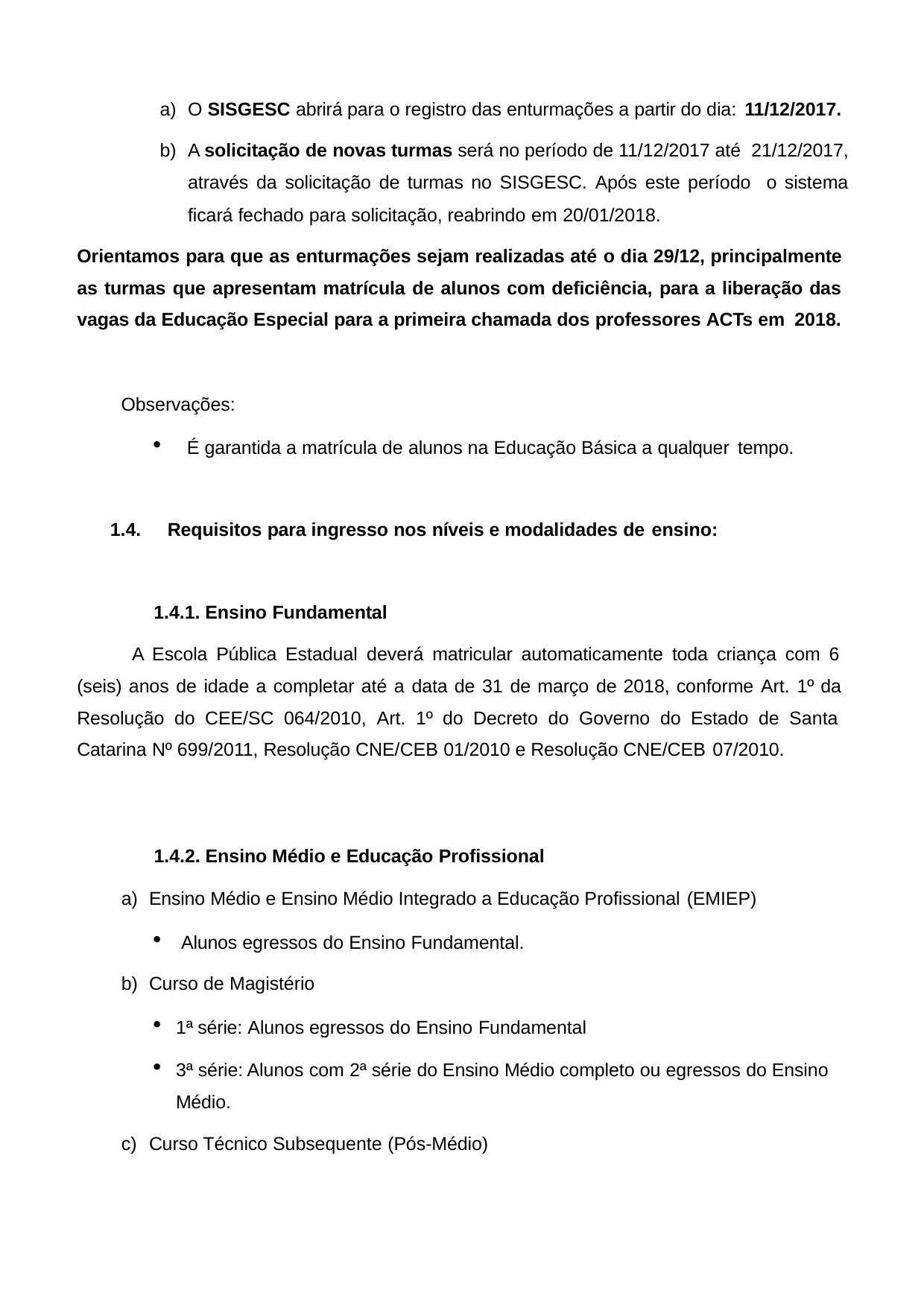

O SISGESC abrirá para o registro das enturmações a partir do dia: 11/12/2017.
A solicitação de novas turmas será no período de 11/12/2017 até  21/12/2017, através da solicitação de turmas no SISGESC. Após este período  o sistema ficará fechado para solicitação, reabrindo em 20/01/2018.
Orientamos para que as enturmações sejam realizadas até o dia 29/12, principalmente  as turmas que apresentam matrícula de alunos com deficiência, para a liberação das  vagas da Educação Especial para a primeira chamada dos professores ACTs em 2018.
Observações:

É garantida a matrícula de alunos na Educação Básica a qualquer tempo.
1.4.	Requisitos para ingresso nos níveis e modalidades de ensino:
1.4.1. Ensino Fundamental
A Escola Pública Estadual deverá matricular automaticamente toda criança com 6  (seis) anos de idade a completar até a data de 31 de março de 2018, conforme Art. 1º da  Resolução do CEE/SC 064/2010, Art. 1º do Decreto do Governo do Estado de Santa  Catarina Nº 699/2011, Resolução CNE/CEB 01/2010 e Resolução CNE/CEB 07/2010.
1.4.2. Ensino Médio e Educação Profissional

Ensino Médio e Ensino Médio Integrado a Educação Profissional (EMIEP)

Alunos egressos do Ensino Fundamental.
Curso de Magistério

1ª série: Alunos egressos do Ensino Fundamental
3ª série: Alunos com 2ª série do Ensino Médio completo ou egressos do Ensino  Médio.

Curso Técnico Subsequente (Pós-Médio)